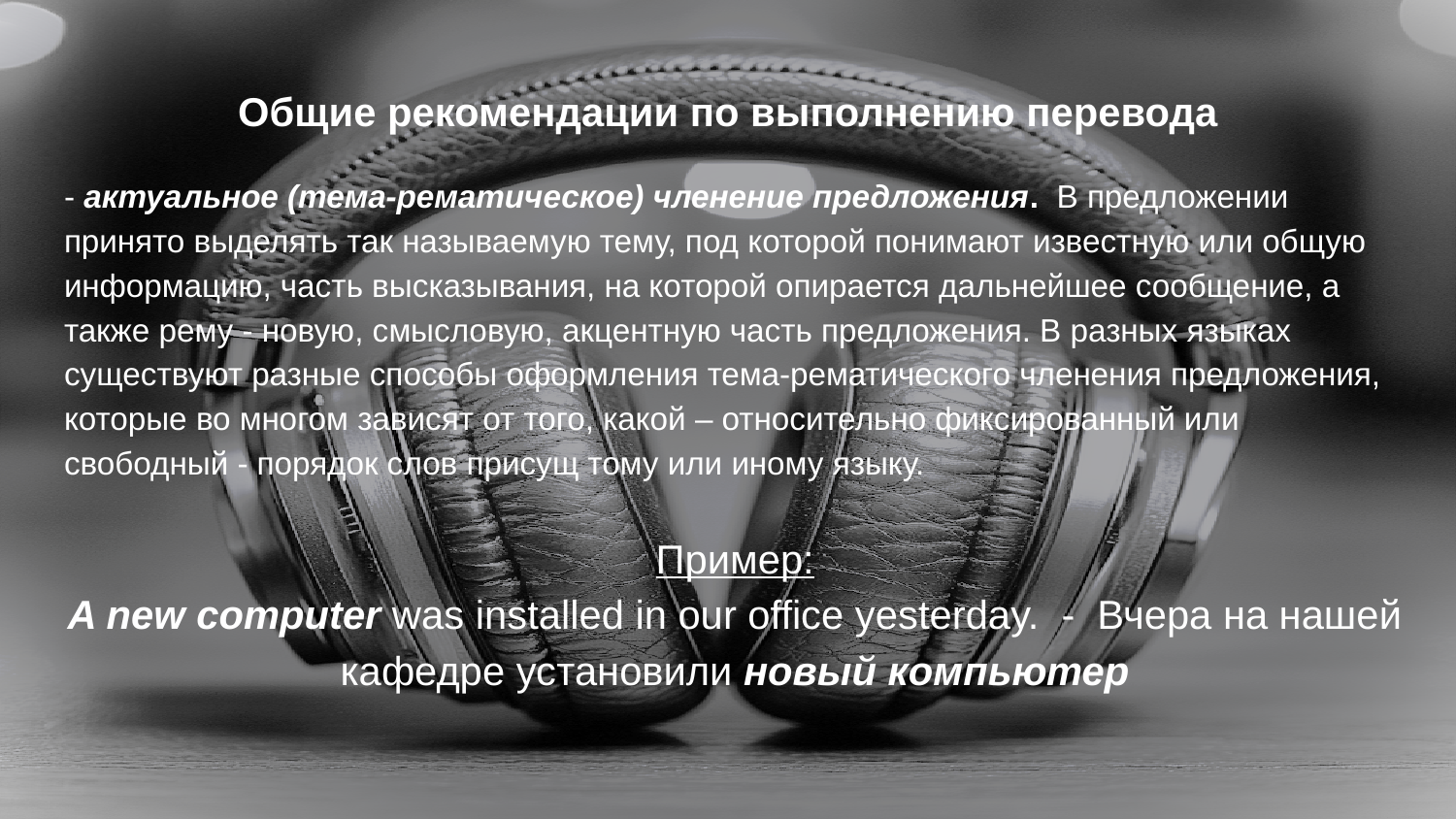

# Общие рекомендации по выполнению перевода
- актуальное (тема-рематическое) членение предложения.  В предложении принято выделять так называемую тему, под которой понимают известную или общую информацию, часть высказывания, на которой опирается дальнейшее сообщение, а также рему - новую, смысловую, акцентную часть предложения. В разных языках существуют разные способы оформления тема-рематического членения предложения, которые во многом зависят от того, какой – относительно фиксированный или свободный - порядок слов присущ тому или иному языку.

Пример:
A new computer was installed in our office yesterday.  -  Вчера на нашей кафедре установили новый компьютер